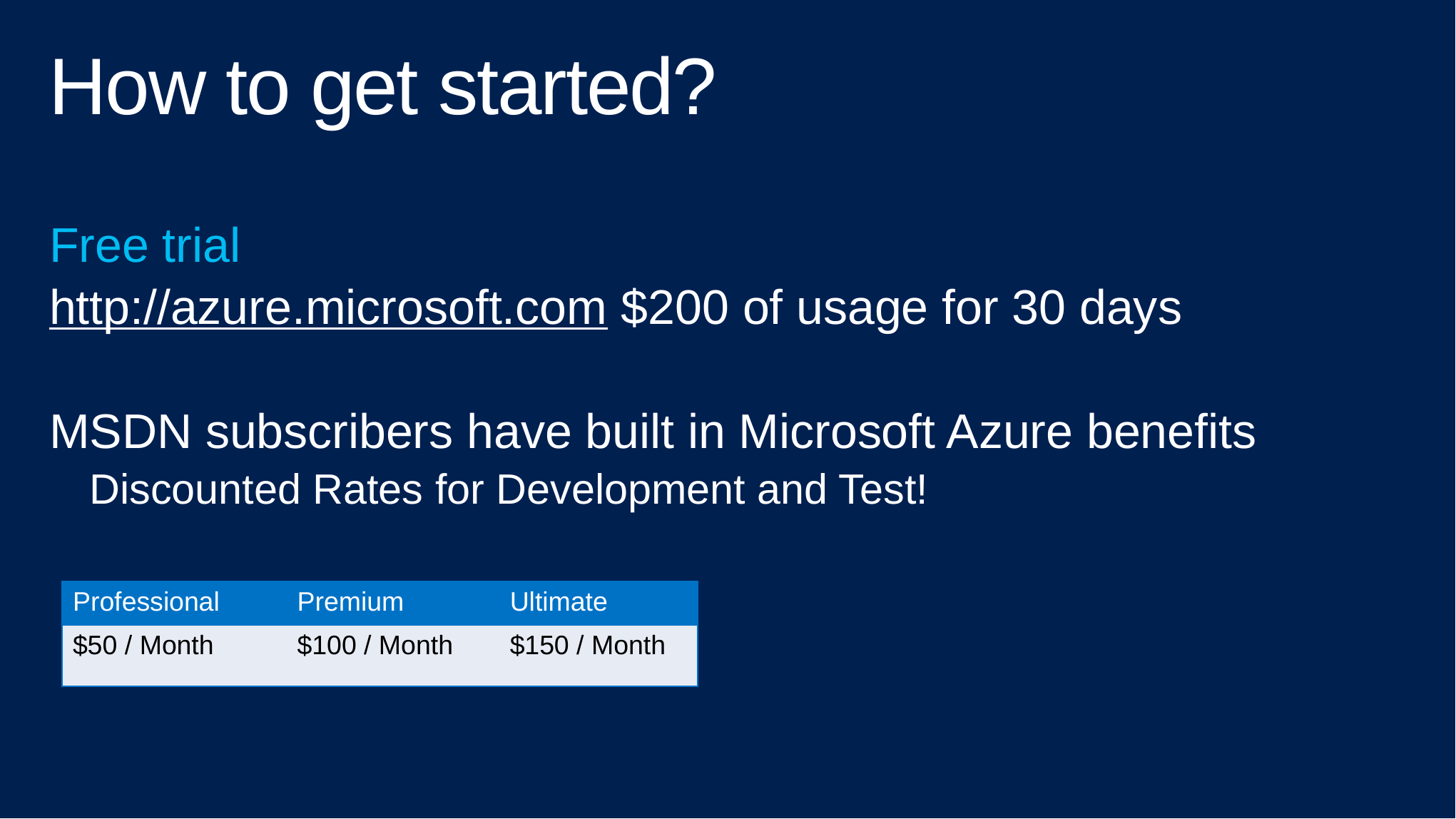

# How to get started?

Free trial
http://azure.microsoft.com $200 of usage for 30 days

MSDN subscribers have built in Microsoft Azure benefits
Discounted Rates for Development and Test!

| Professional | Premium | Ultimate |
| --- | --- | --- |
| $50 / Month | $100 / Month | $150 / Month |